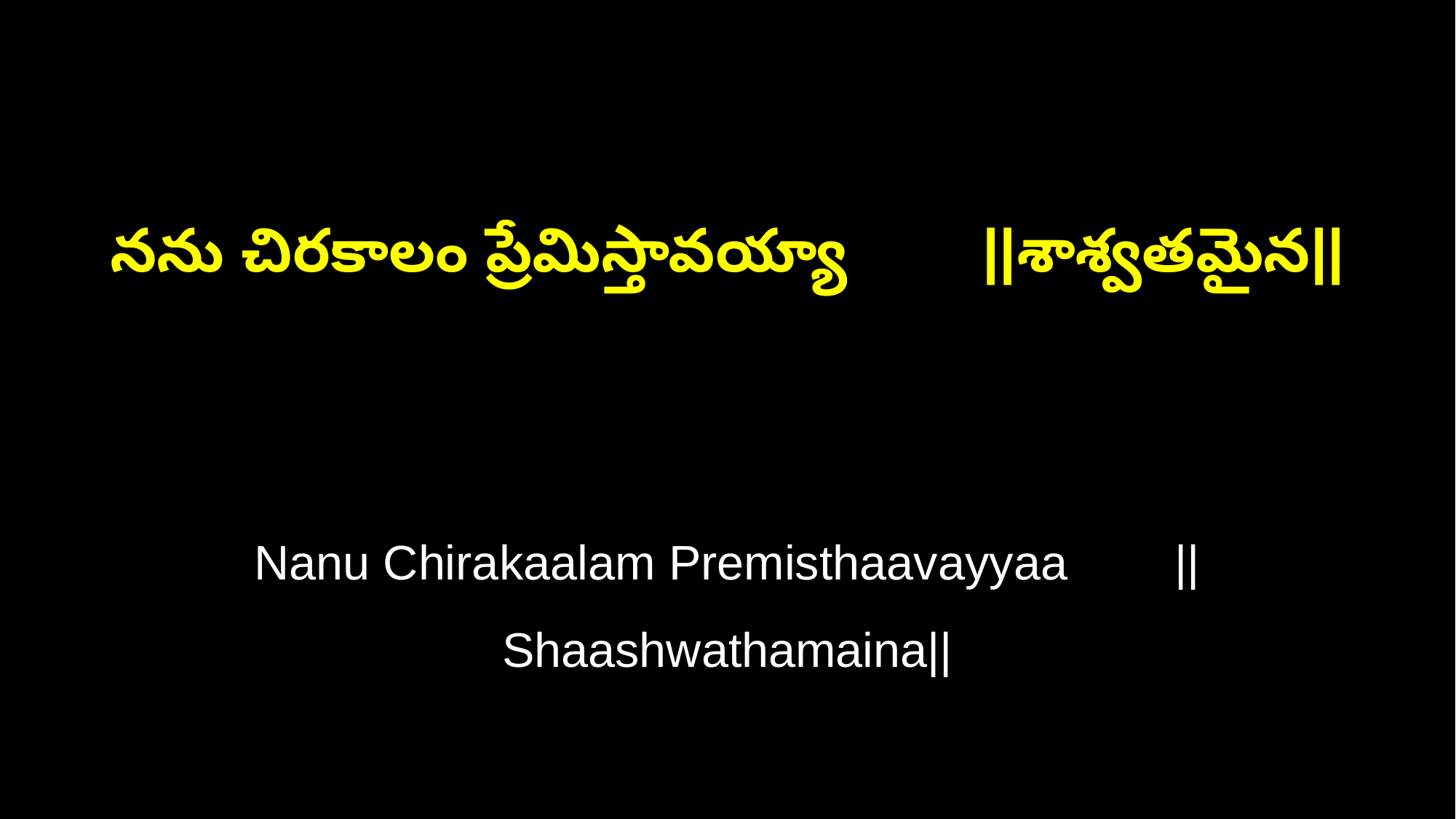

నను చిరకాలం ప్రేమిస్తావయ్యా        ||శాశ్వతమైన||
Nanu Chirakaalam Premisthaavayyaa        ||Shaashwathamaina||